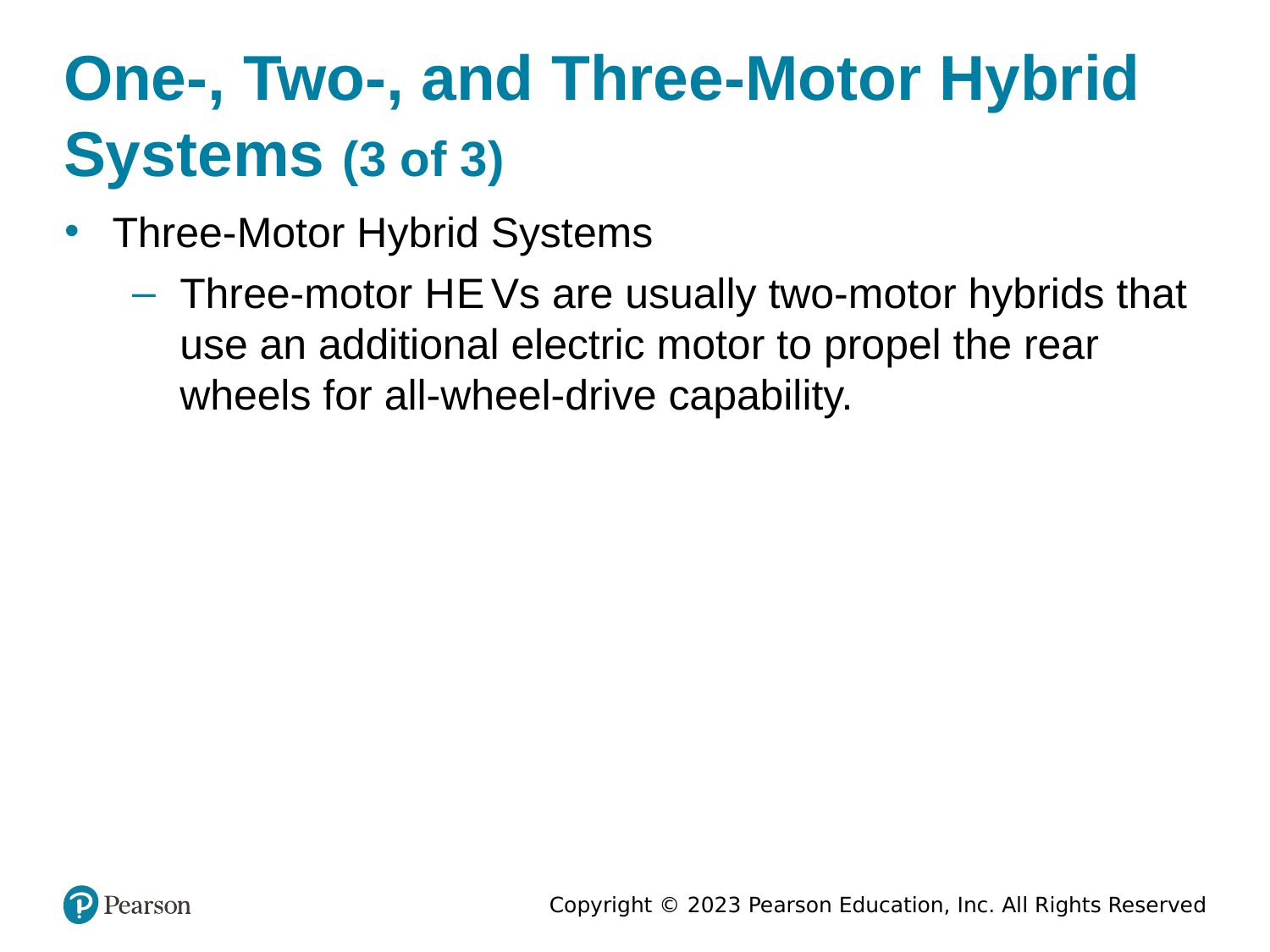

# One-, Two-, and Three-Motor Hybrid Systems (3 of 3)
Three-Motor Hybrid Systems
Three-motor H E Vs are usually two-motor hybrids that use an additional electric motor to propel the rear wheels for all-wheel-drive capability.